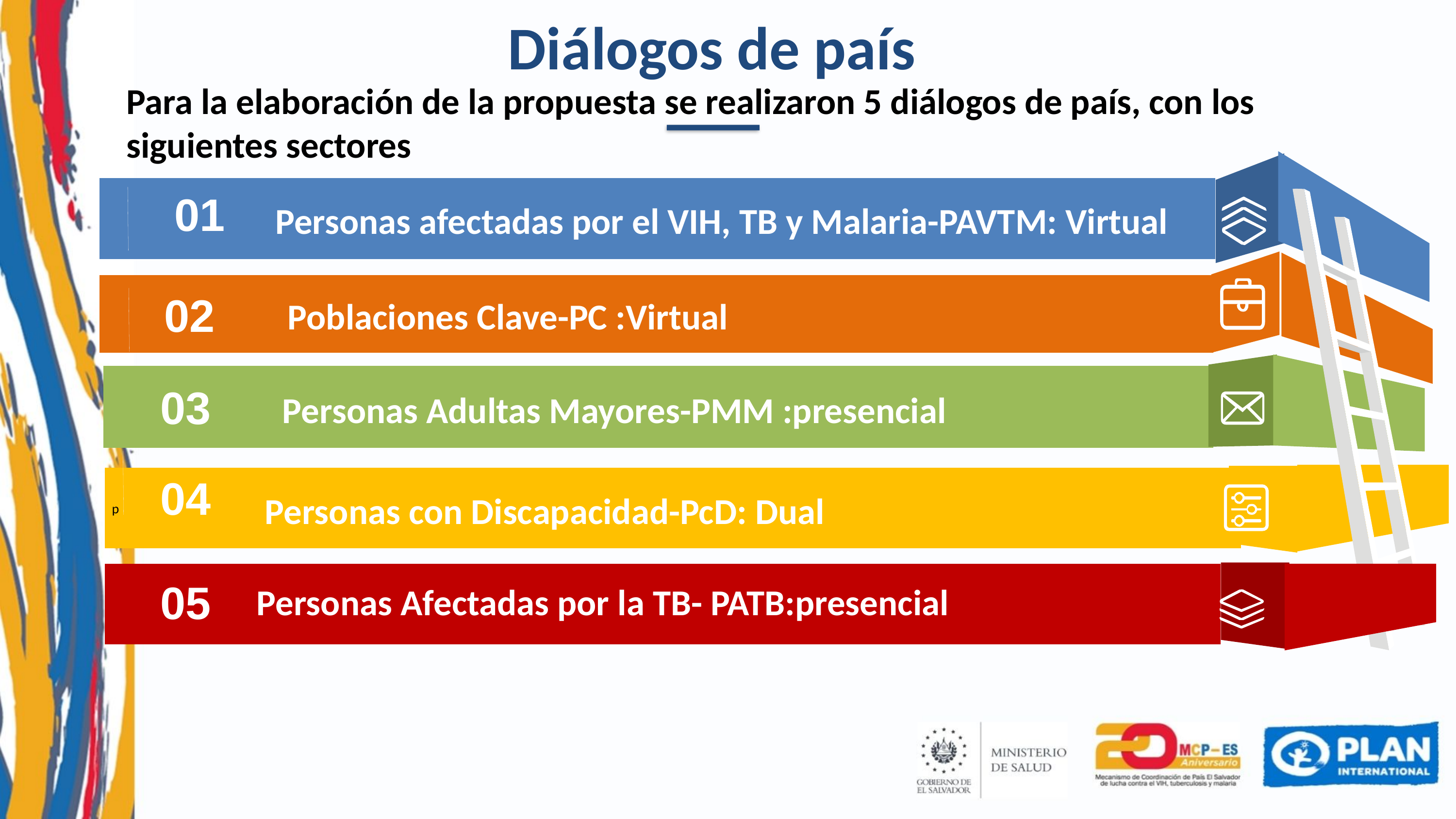

Diálogos de país

Para la elaboración de la propuesta se realizaron 5 diálogos de país, con los siguientes sectores

01
Personas afectadas por el VIH, TB y Malaria-PAVTM: Virtual

02
Poblaciones Clave-PC :Virtual

03
Personas Adultas Mayores-PMM :presencial

04

p
Personas con Discapacidad-PcD: Dual

Personas con Discapacidad-PcD

05
 Personas Afectadas por la TB- PATB:presencial